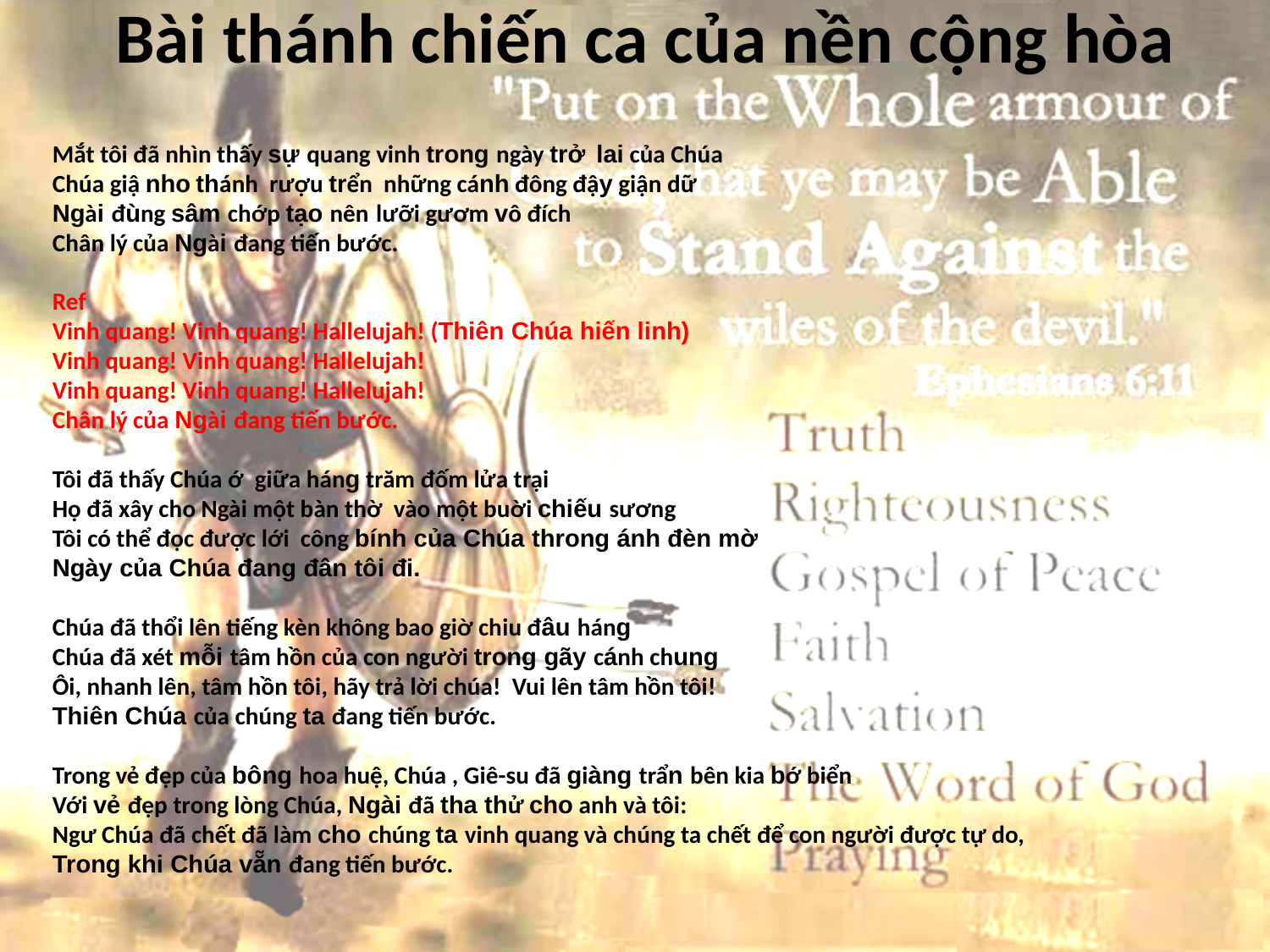

# Bài thánh chiến ca của nền cộng hòa
Mắt tôi đã nhìn thấy sự quang vinh trong ngày trở  lai của Chúa
Chúa giậ nho thánh  rượu trển  những cánh đông đậy giận dữ
Ngài đùng sâm chớp tạo nên lưỡi gươm vô đích
Chân lý của Ngài đang tiến bước.

Ref
Vinh quang! Vinh quang! Hallelujah! (Thiên Chúa hiến linh)
Vinh quang! Vinh quang! Hallelujah!
Vinh quang! Vinh quang! Hallelujah!
Chân lý của Ngài đang tiến bước.

Tôi đã thấy Chúa ớ  giữa háng trăm đốm lửa trại
Họ đã xây cho Ngài một bàn thờ  vào một buời chiếu sương
Tôi có thể đọc được lới  công bính của Chúa throng ánh đèn mờ
Ngày của Chúa đang đân tôi đi.

Chúa đã thổi lên tiếng kèn không bao giờ chiu đâu háng
Chúa đã xét mỗi tâm hồn của con người trong gãy cánh chung
Ôi, nhanh lên, tâm hồn tôi, hãy trả lời chúa!  Vui lên tâm hồn tôi!
Thiên Chúa của chúng ta đang tiến bước.

Trong vẻ đẹp của bông hoa huệ, Chúa , Giê-su đã giàng trẩn bên kia bớ biển
Với vẻ đẹp trong lòng Chúa, Ngài đã tha thử cho anh và tôi:
Ngư Chúa đã chết đã làm cho chúng ta vinh quang và chúng ta chết để con người được tự do,
Trong khi Chúa vẵn đang tiến bước.